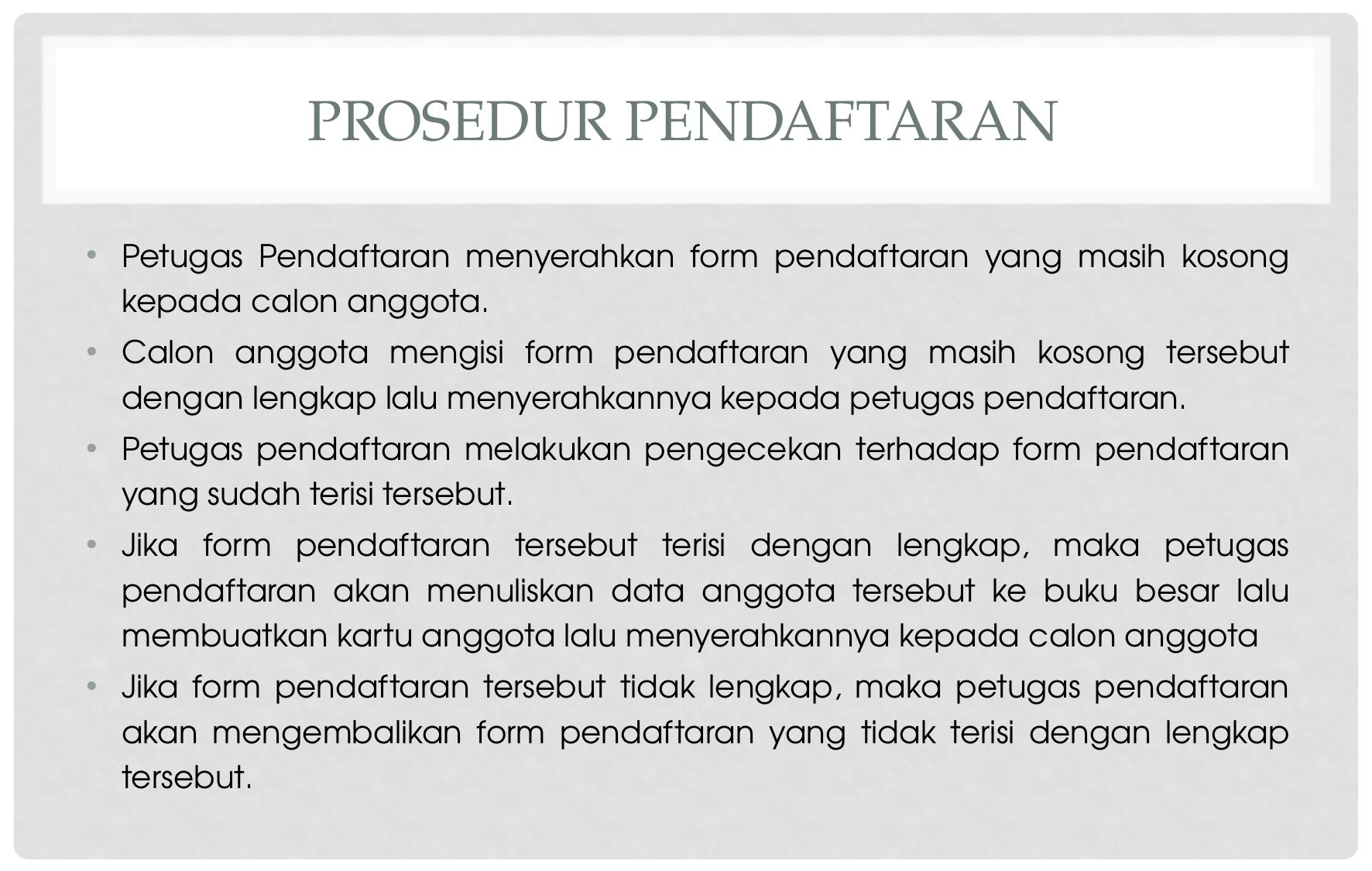

# Prosedur pendaftaran
Petugas Pendaftaran menyerahkan form pendaftaran yang masih kosong kepada calon anggota.
Calon anggota mengisi form pendaftaran yang masih kosong tersebut dengan lengkap lalu menyerahkannya kepada petugas pendaftaran.
Petugas pendaftaran melakukan pengecekan terhadap form pendaftaran yang sudah terisi tersebut.
Jika form pendaftaran tersebut terisi dengan lengkap, maka petugas pendaftaran akan menuliskan data anggota tersebut ke buku besar lalu membuatkan kartu anggota lalu menyerahkannya kepada calon anggota
Jika form pendaftaran tersebut tidak lengkap, maka petugas pendaftaran akan mengembalikan form pendaftaran yang tidak terisi dengan lengkap tersebut.